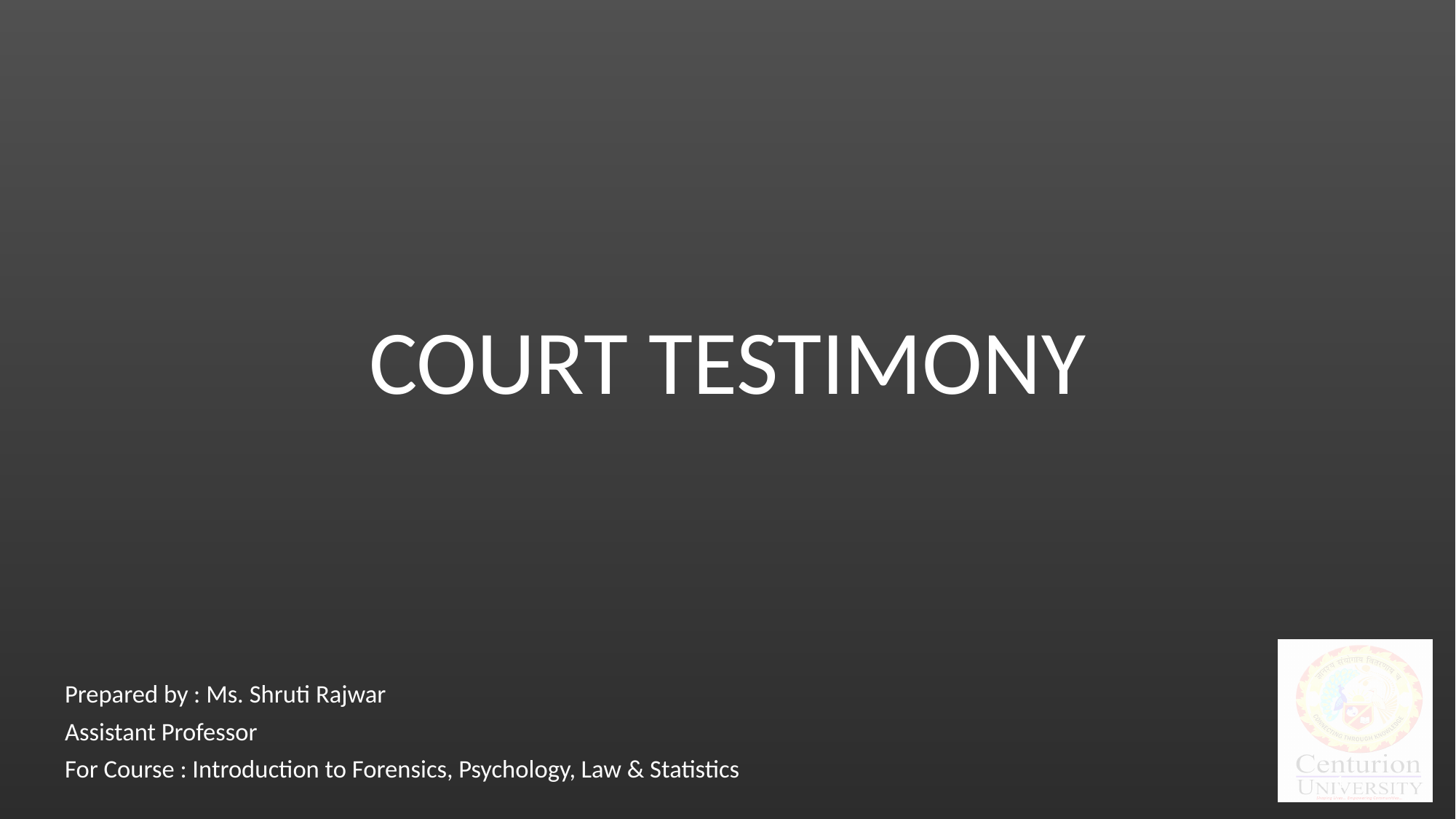

# COURT TESTIMONY
Prepared by : Ms. Shruti Rajwar
Assistant Professor
For Course : Introduction to Forensics, Psychology, Law & Statistics
1